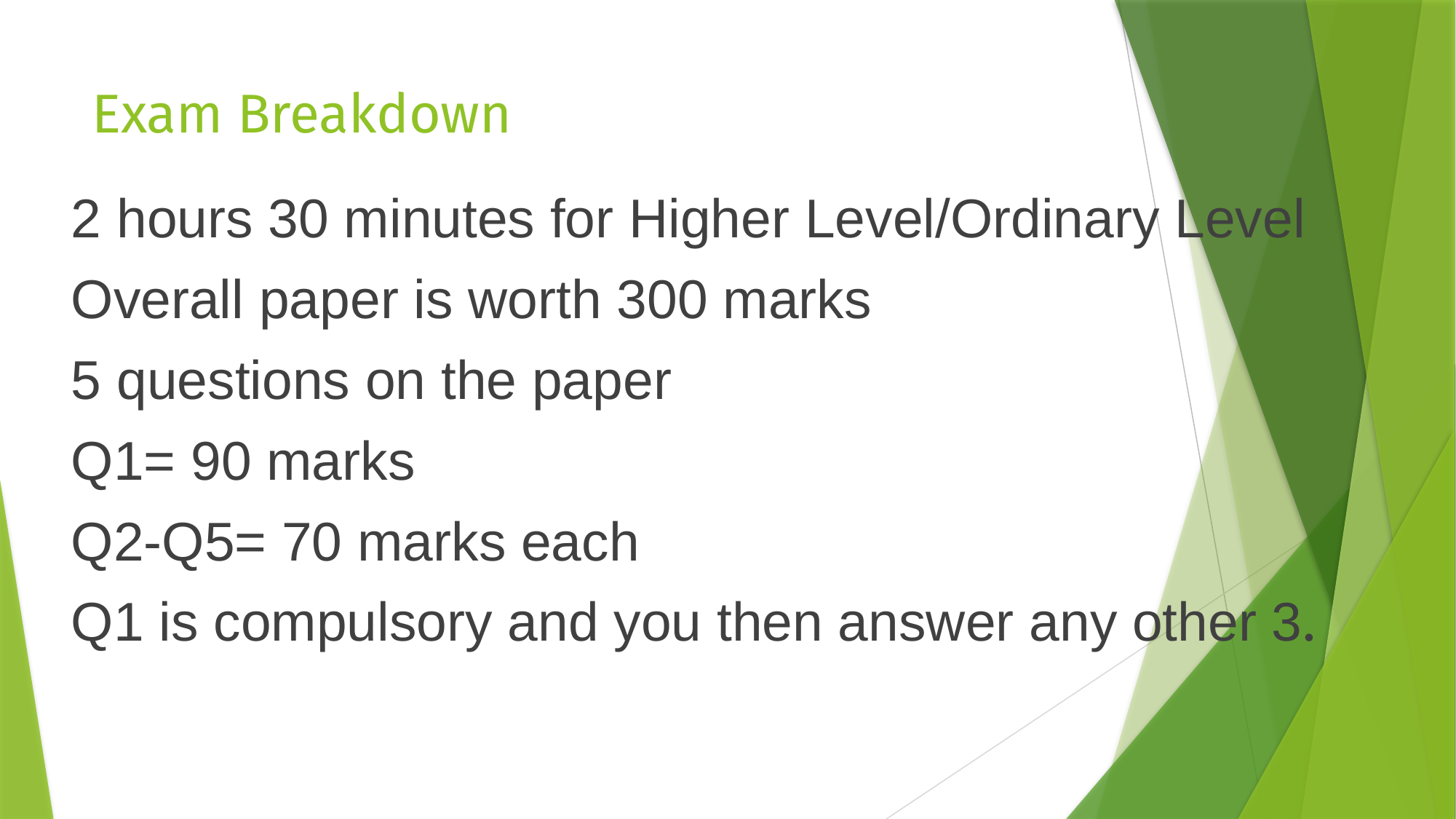

# Exam Breakdown
2 hours 30 minutes for Higher Level/Ordinary Level
Overall paper is worth 300 marks
5 questions on the paper
Q1= 90 marks
Q2-Q5= 70 marks each
Q1 is compulsory and you then answer any other 3.